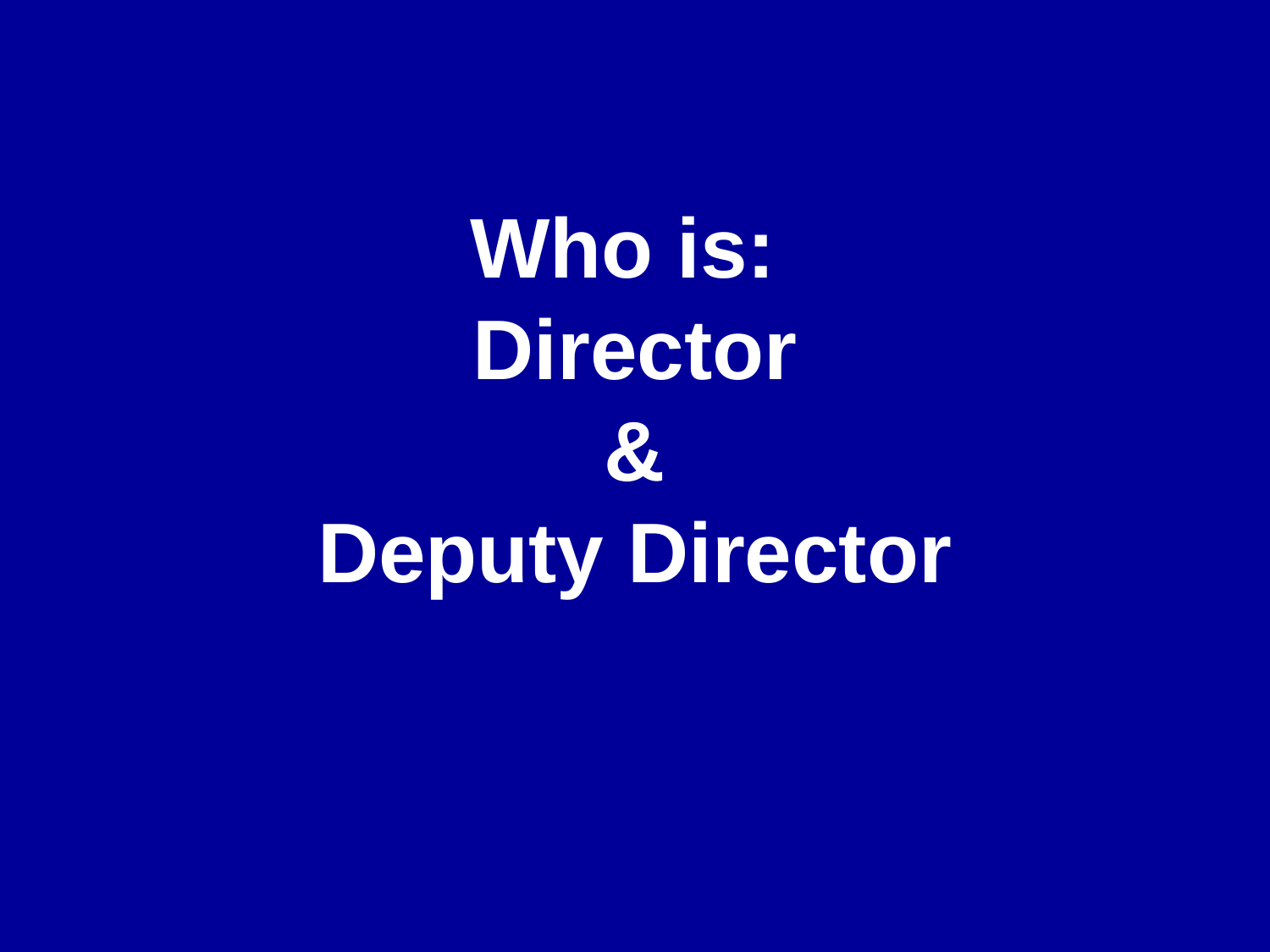

# Who is: Director & Deputy Director